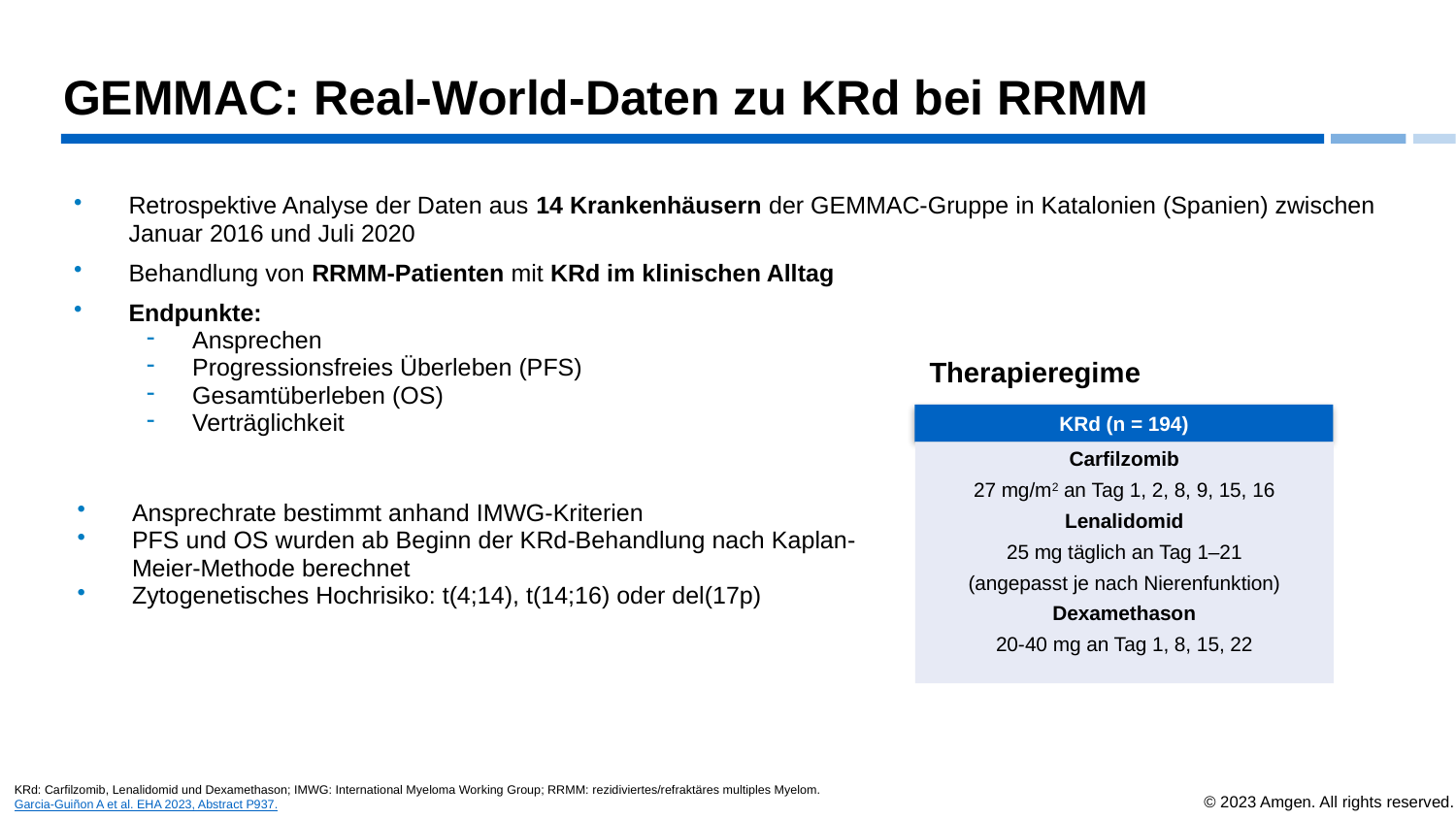

# GEMMAC: Real-World-Daten zu KRd bei RRMM
Retrospektive Analyse der Daten aus 14 Krankenhäusern der GEMMAC-Gruppe in Katalonien (Spanien) zwischen Januar 2016 und Juli 2020
Behandlung von RRMM-Patienten mit KRd im klinischen Alltag
Endpunkte:
Ansprechen
Progressionsfreies Überleben (PFS)
Gesamtüberleben (OS)
Verträglichkeit

Therapieregime
KRd (n = 194)
Carfilzomib
27 mg/m2 an Tag 1, 2, 8, 9, 15, 16
Lenalidomid
25 mg täglich an Tag 1–21
(angepasst je nach Nierenfunktion)
Dexamethason
20-40 mg an Tag 1, 8, 15, 22

MYRIAM
Ansprechrate bestimmt anhand IMWG-Kriterien
PFS und OS wurden ab Beginn der KRd-Behandlung nach Kaplan-Meier-Methode berechnet
Zytogenetisches Hochrisiko: t(4;14), t(14;16) oder del(17p)
KRd: Carfilzomib, Lenalidomid und Dexamethason; IMWG: International Myeloma Working Group; RRMM: rezidiviertes/refraktäres multiples Myelom.
Garcia-Guiñon A et al. EHA 2023, Abstract P937.